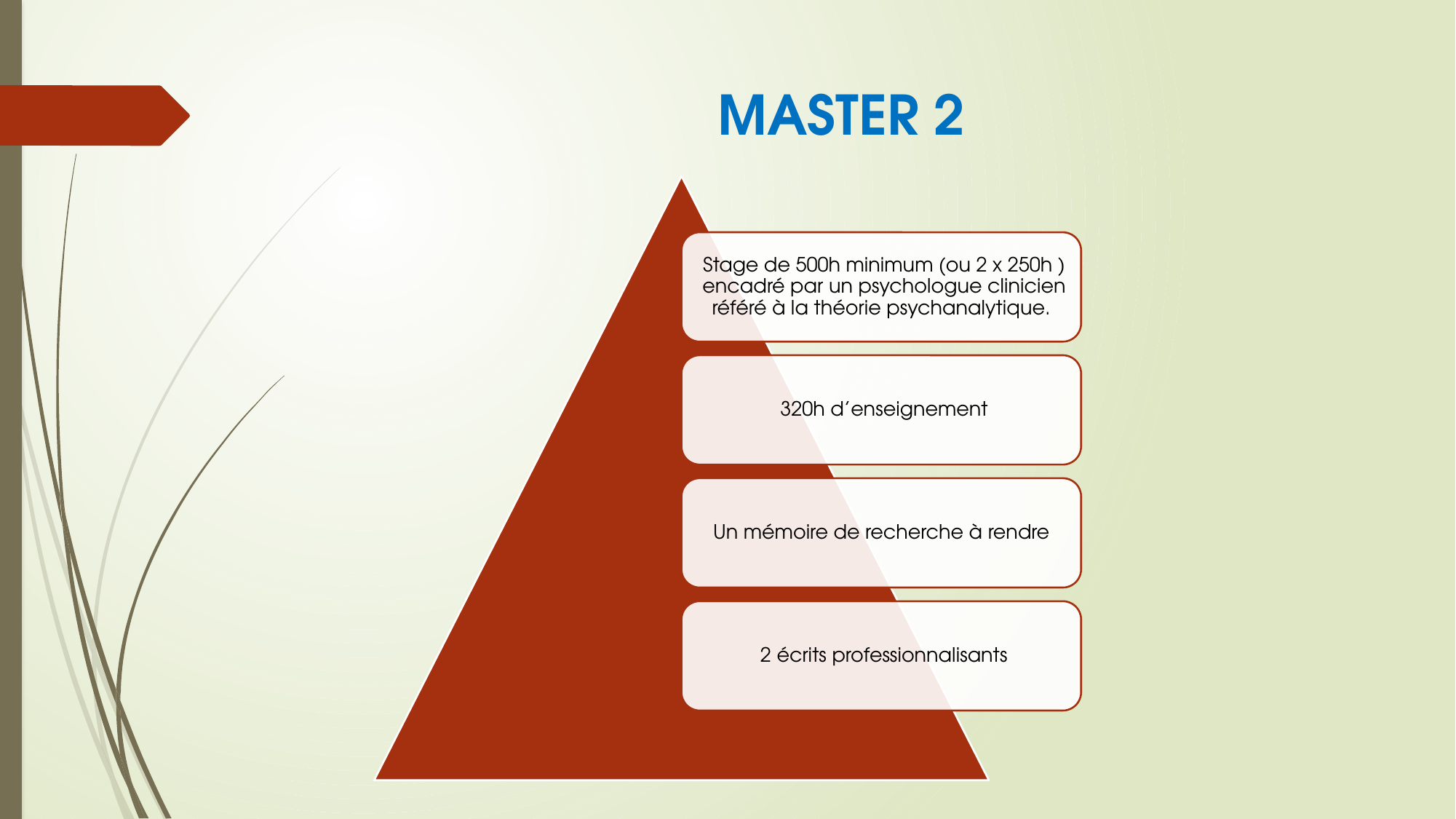

# MASTER 2
Stage de 500h minimum (ou 2 x 250h ) encadré par un psychologue clinicien référé à la théorie psychanalytique.
320h d’enseignement
Un mémoire de recherche à rendre
2 écrits professionnalisants